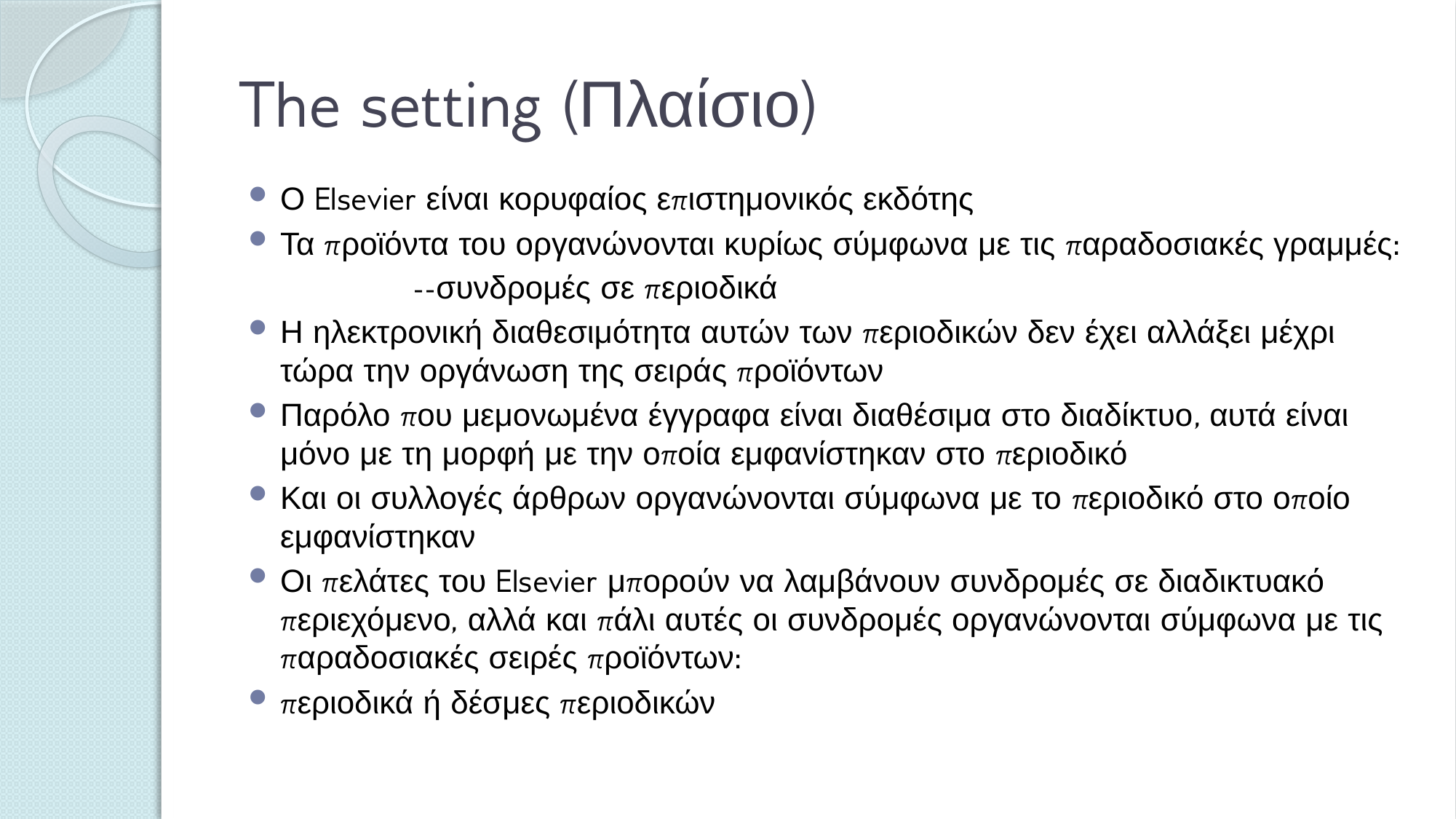

# The setting (Πλαίσιο)
Ο Elsevier είναι κορυφαίος επιστημονικός εκδότης
Τα προϊόντα του οργανώνονται κυρίως σύμφωνα με τις παραδοσιακές γραμμές:
                  --συνδρομές σε περιοδικά
Η ηλεκτρονική διαθεσιμότητα αυτών των περιοδικών δεν έχει αλλάξει μέχρι τώρα την οργάνωση της σειράς προϊόντων
Παρόλο που μεμονωμένα έγγραφα είναι διαθέσιμα στο διαδίκτυο, αυτά είναι μόνο με τη μορφή με την οποία εμφανίστηκαν στο περιοδικό
Και οι συλλογές άρθρων οργανώνονται σύμφωνα με το περιοδικό στο οποίο εμφανίστηκαν
Οι πελάτες του Elsevier μπορούν να λαμβάνουν συνδρομές σε διαδικτυακό περιεχόμενο, αλλά και πάλι αυτές οι συνδρομές οργανώνονται σύμφωνα με τις παραδοσιακές σειρές προϊόντων:
περιοδικά ή δέσμες περιοδικών